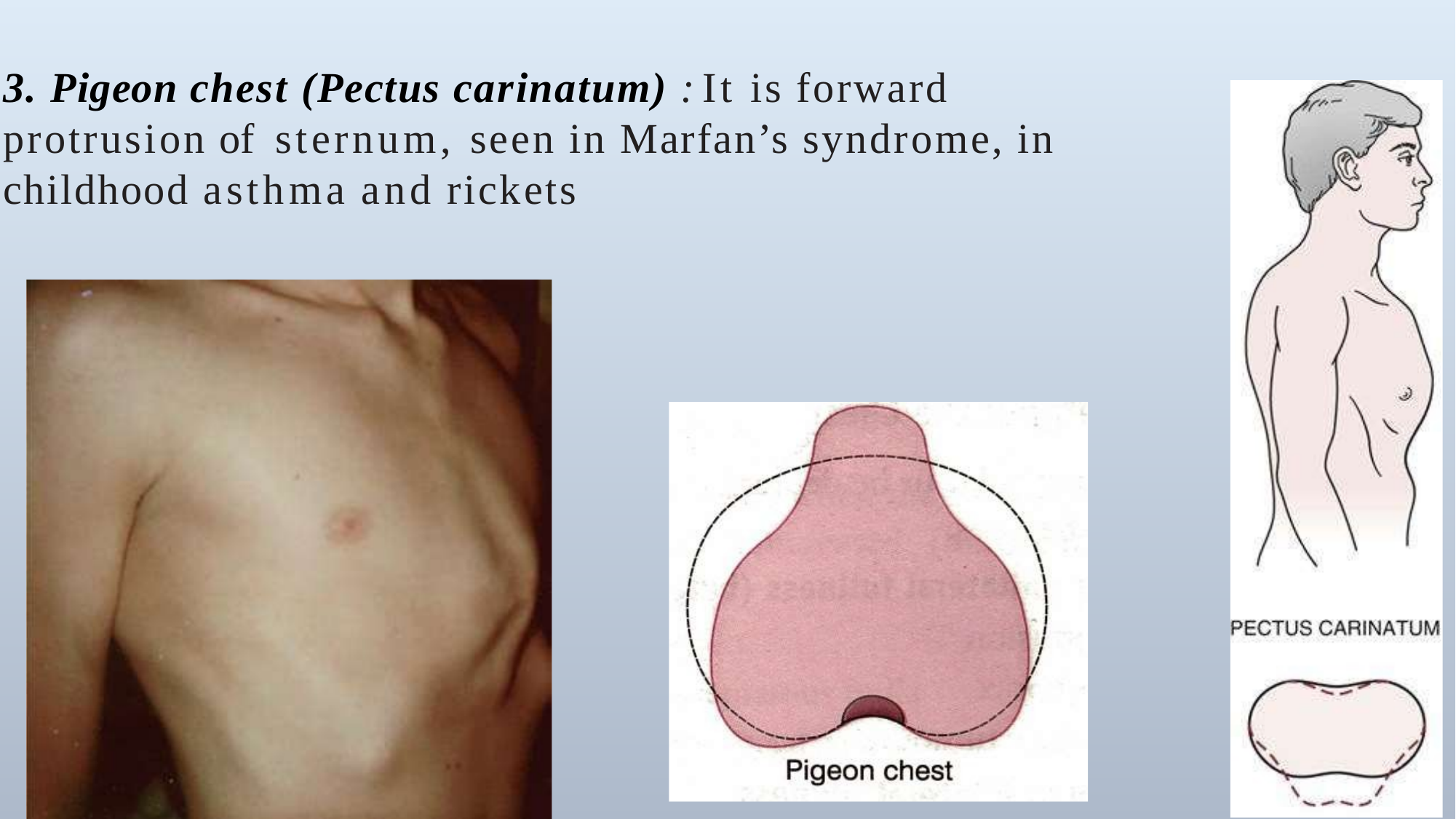

# 3. Pigeon chest (Pectus carinatum) : It is forward protrusion of  sternum, seen in Marfan’s syndrome, in childhood asthma and rickets